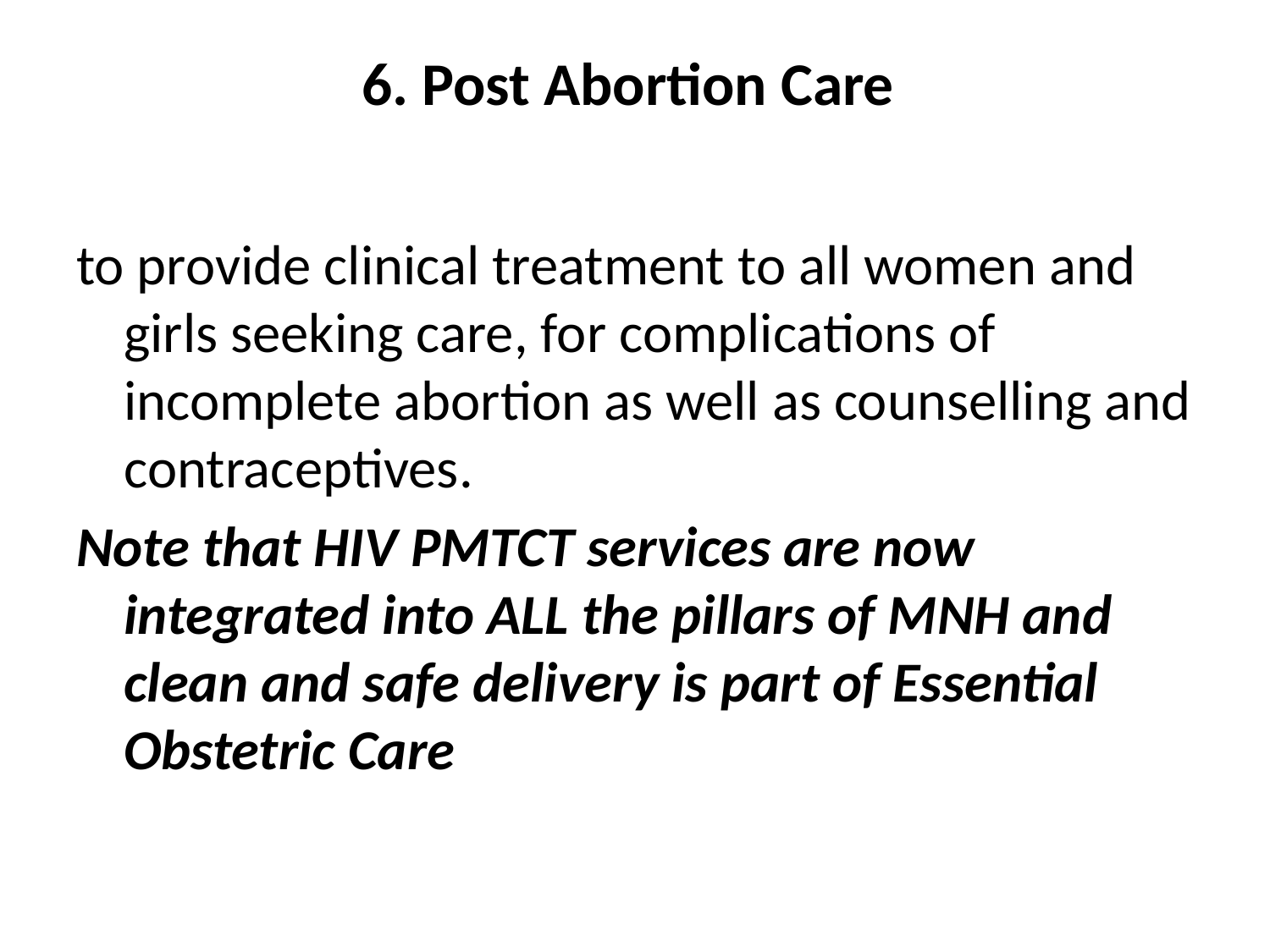

# 6. Post Abortion Care
to provide clinical treatment to all women and girls seeking care, for complications of incomplete abortion as well as counselling and contraceptives.
Note that HIV PMTCT services are now integrated into ALL the pillars of MNH and clean and safe delivery is part of Essential Obstetric Care